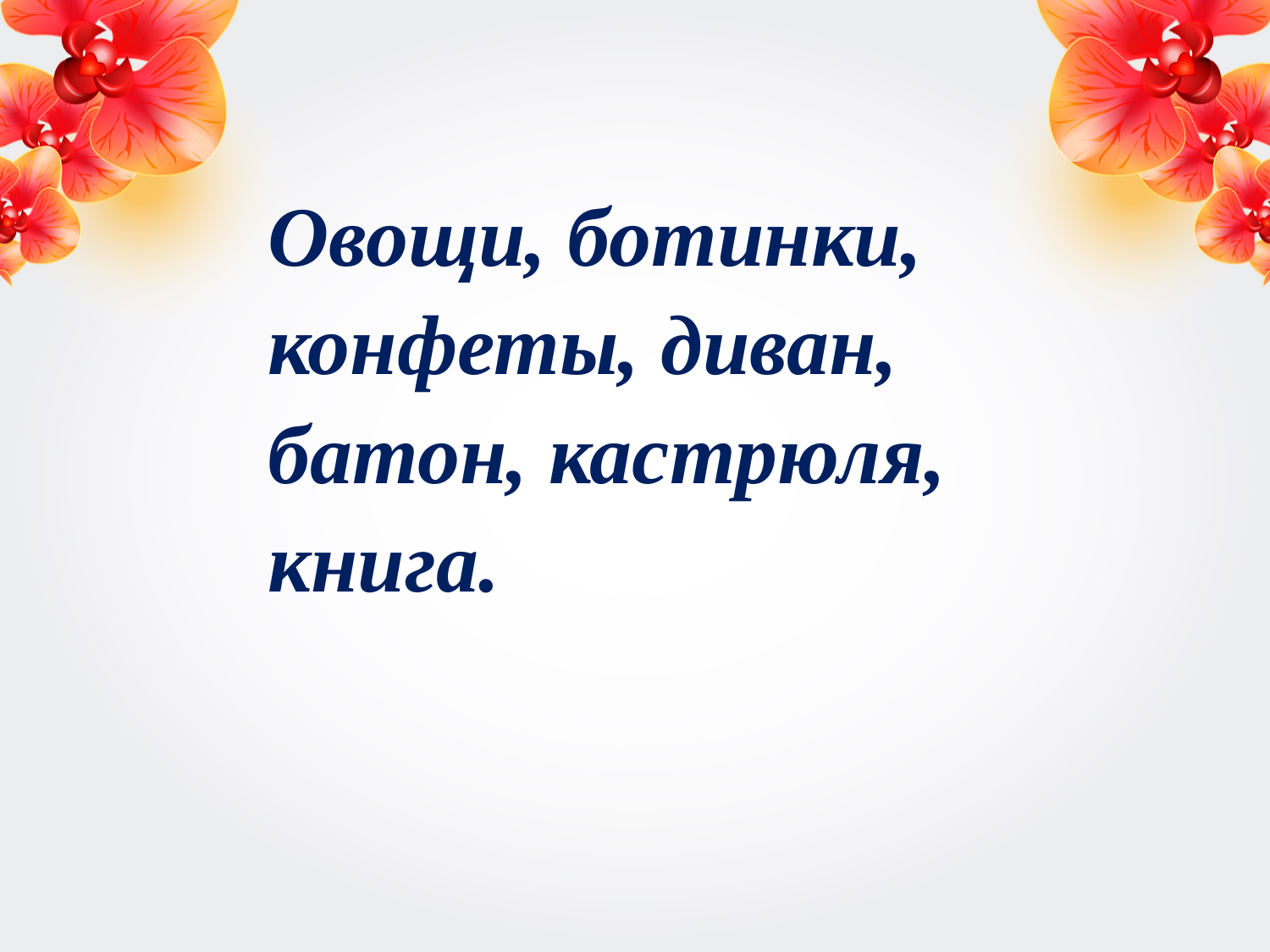

Овощи, ботинки, конфеты, диван, батон, кастрюля, книга.